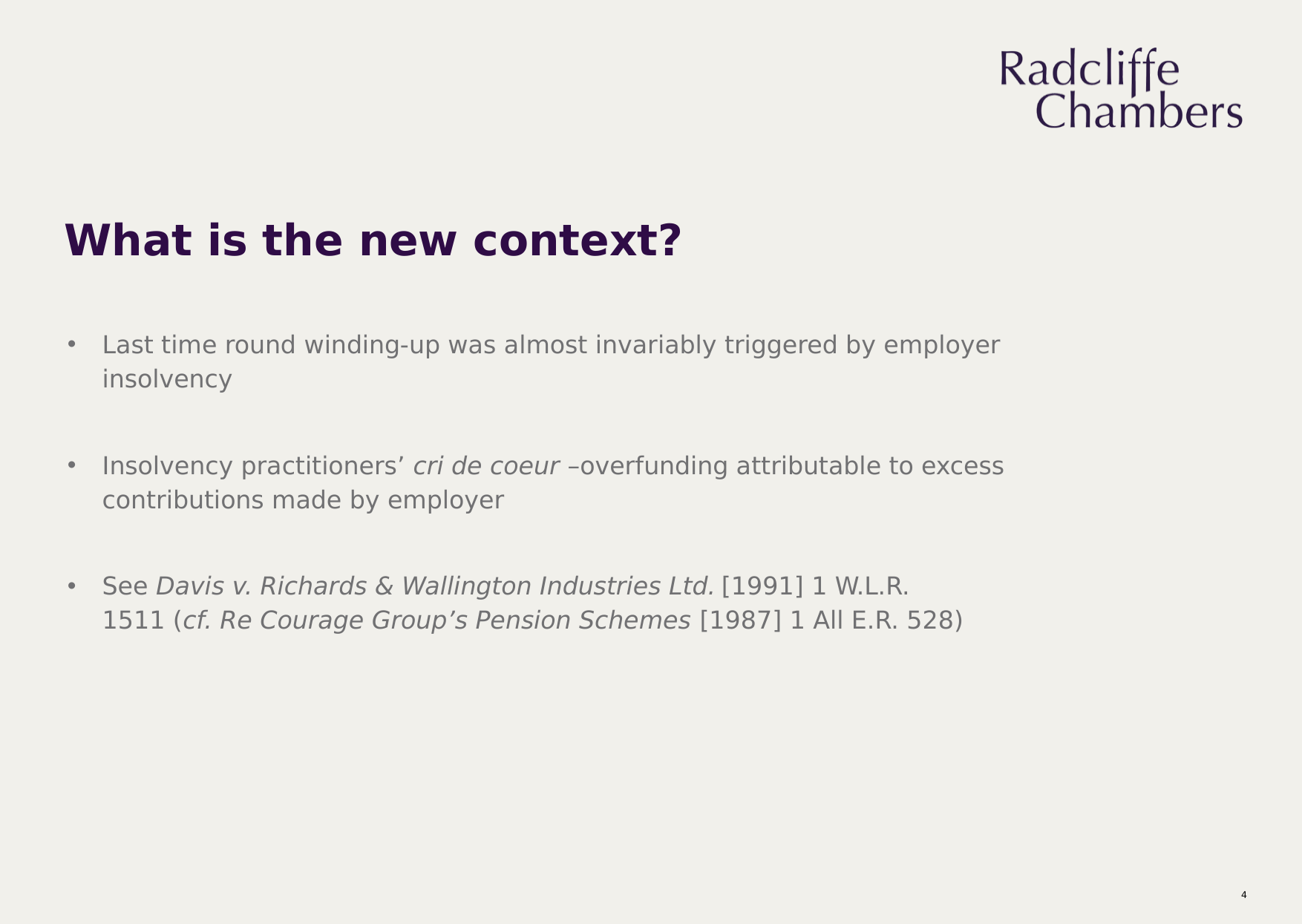

# What is the new context?
Last time round winding-up was almost invariably triggered by employer insolvency

Insolvency practitioners’ cri de coeur –overfunding attributable to excess contributions made by employer

See Davis v. Richards & Wallington Industries Ltd. [1991] 1 W.L.R. 1511 (cf. Re Courage Group’s Pension Schemes [1987] 1 All E.R. 528)

4